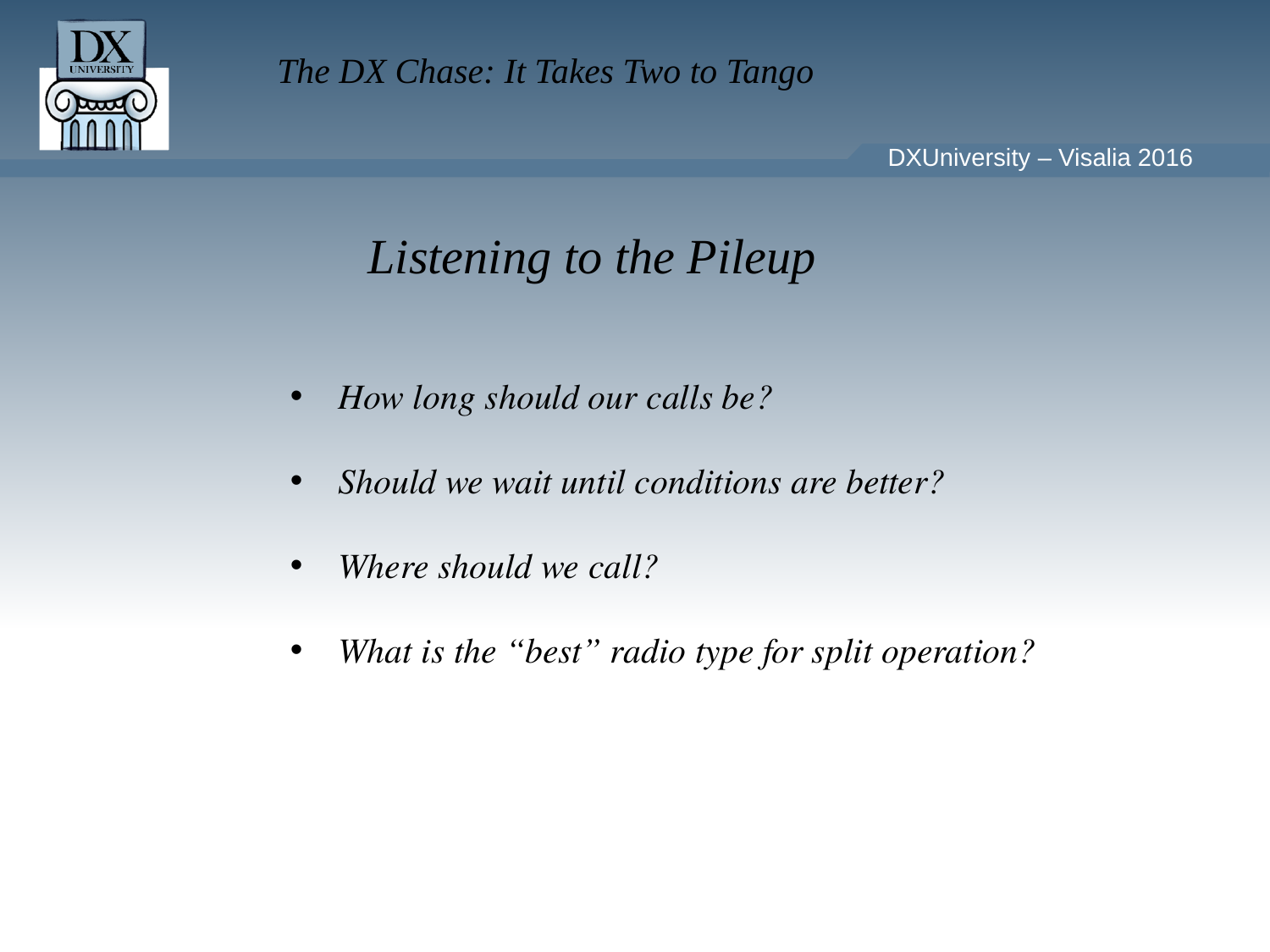

Listening to the Pileup
How long should our calls be?

Should we wait until conditions are better?

Where should we call?
What is the “best” radio type for split operation?